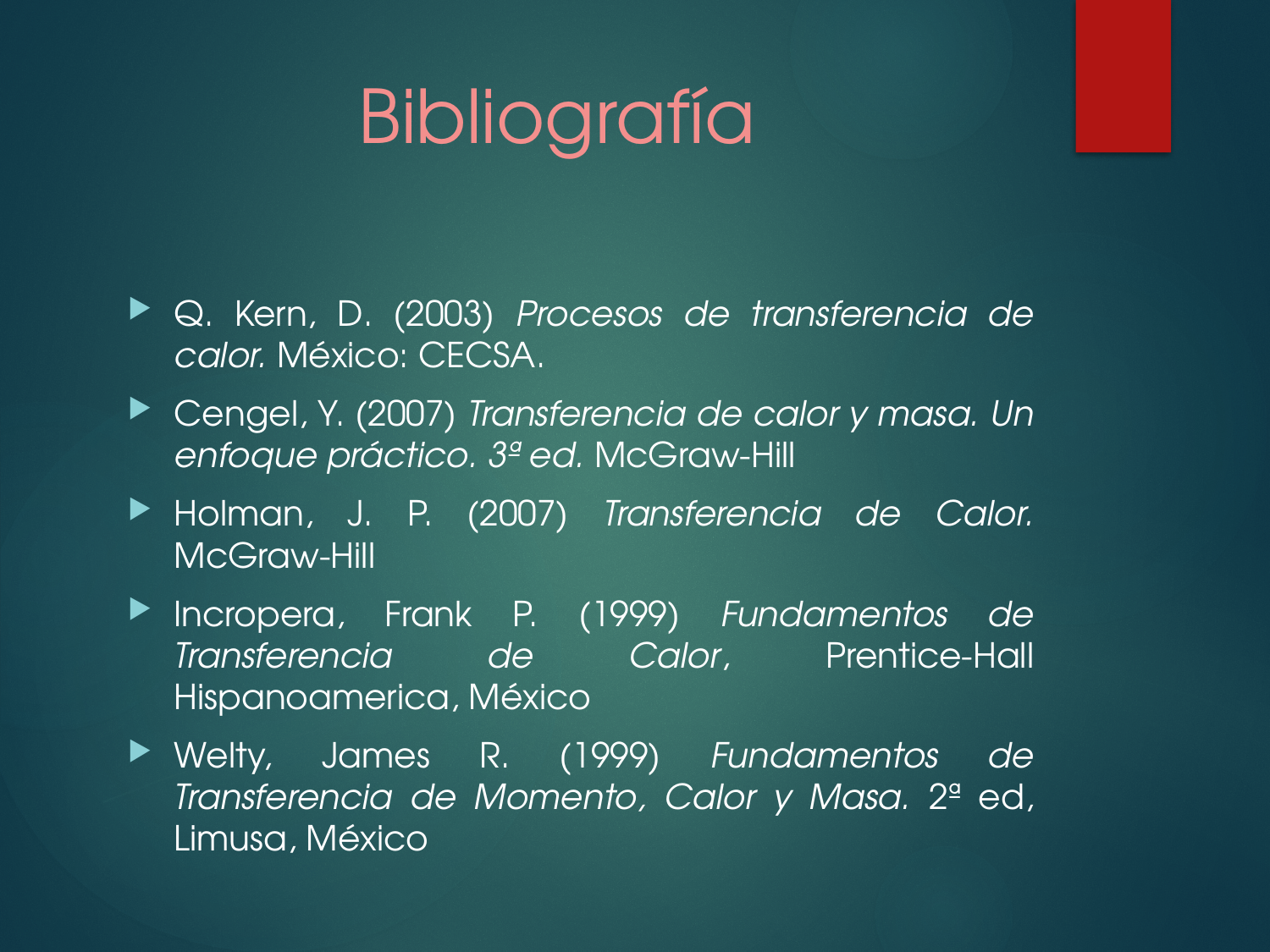

# Bibliografía
Q. Kern, D. (2003) Procesos de transferencia de calor. México: CECSA.
Cengel, Y. (2007) Transferencia de calor y masa. Un enfoque práctico. 3ª ed. McGraw-Hill
Holman, J. P. (2007) Transferencia de Calor. McGraw-Hill
Incropera, Frank P. (1999) Fundamentos de Transferencia de Calor, Prentice-Hall Hispanoamerica, México
Welty, James R. (1999) Fundamentos de Transferencia de Momento, Calor y Masa. 2ª ed, Limusa, México